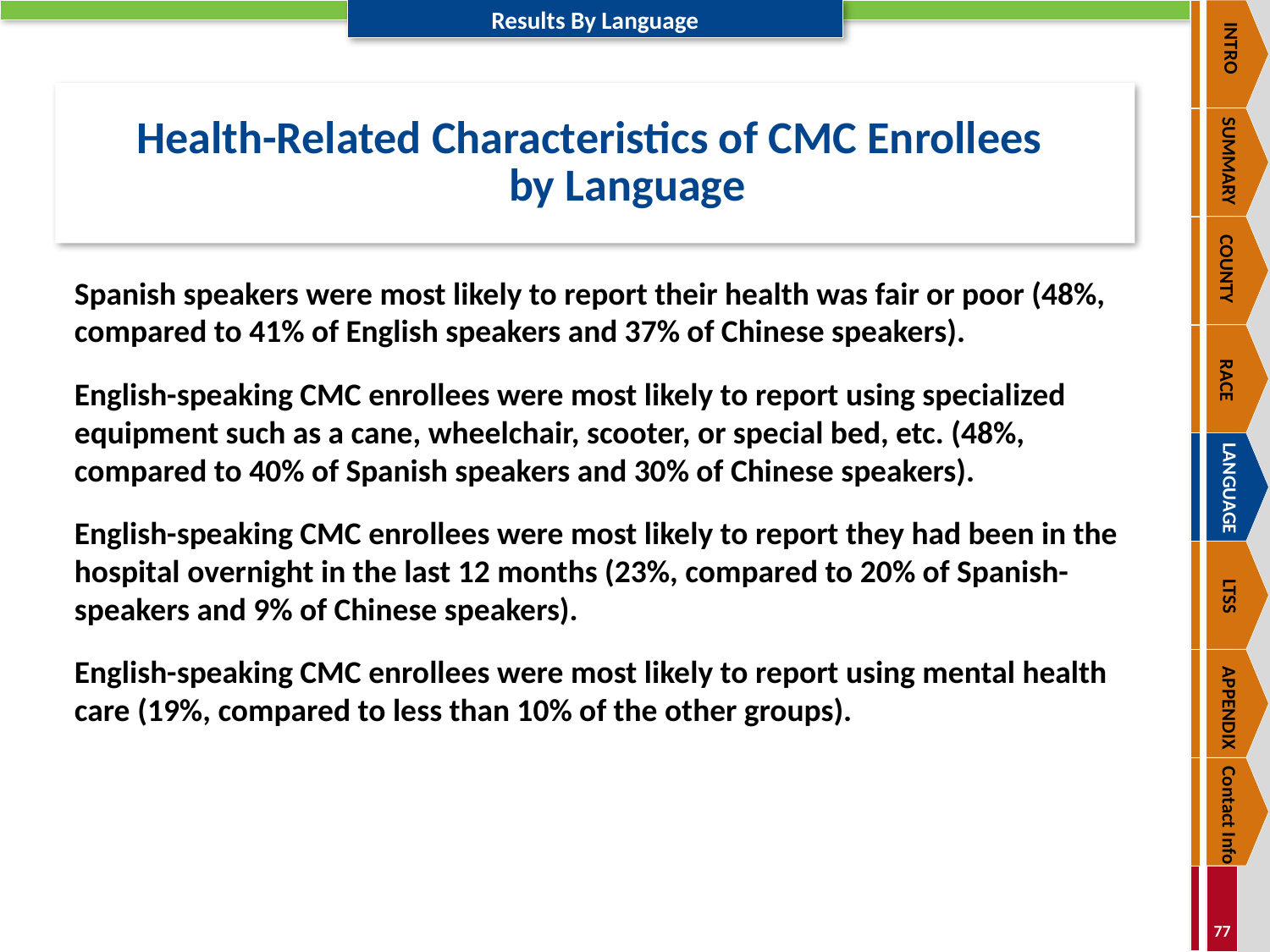

INTRO
SUMMARY
COUNTY
RACE
LANGUAGE
LTSS
APPENDIX
Contact Info
# Health-Related Characteristics of CMC Enrollees by Language
Spanish speakers were most likely to report their health was fair or poor (48%, compared to 41% of English speakers and 37% of Chinese speakers).
English-speaking CMC enrollees were most likely to report using specialized equipment such as a cane, wheelchair, scooter, or special bed, etc. (48%, compared to 40% of Spanish speakers and 30% of Chinese speakers).
English-speaking CMC enrollees were most likely to report they had been in the hospital overnight in the last 12 months (23%, compared to 20% of Spanish-speakers and 9% of Chinese speakers).
English-speaking CMC enrollees were most likely to report using mental health care (19%, compared to less than 10% of the other groups).